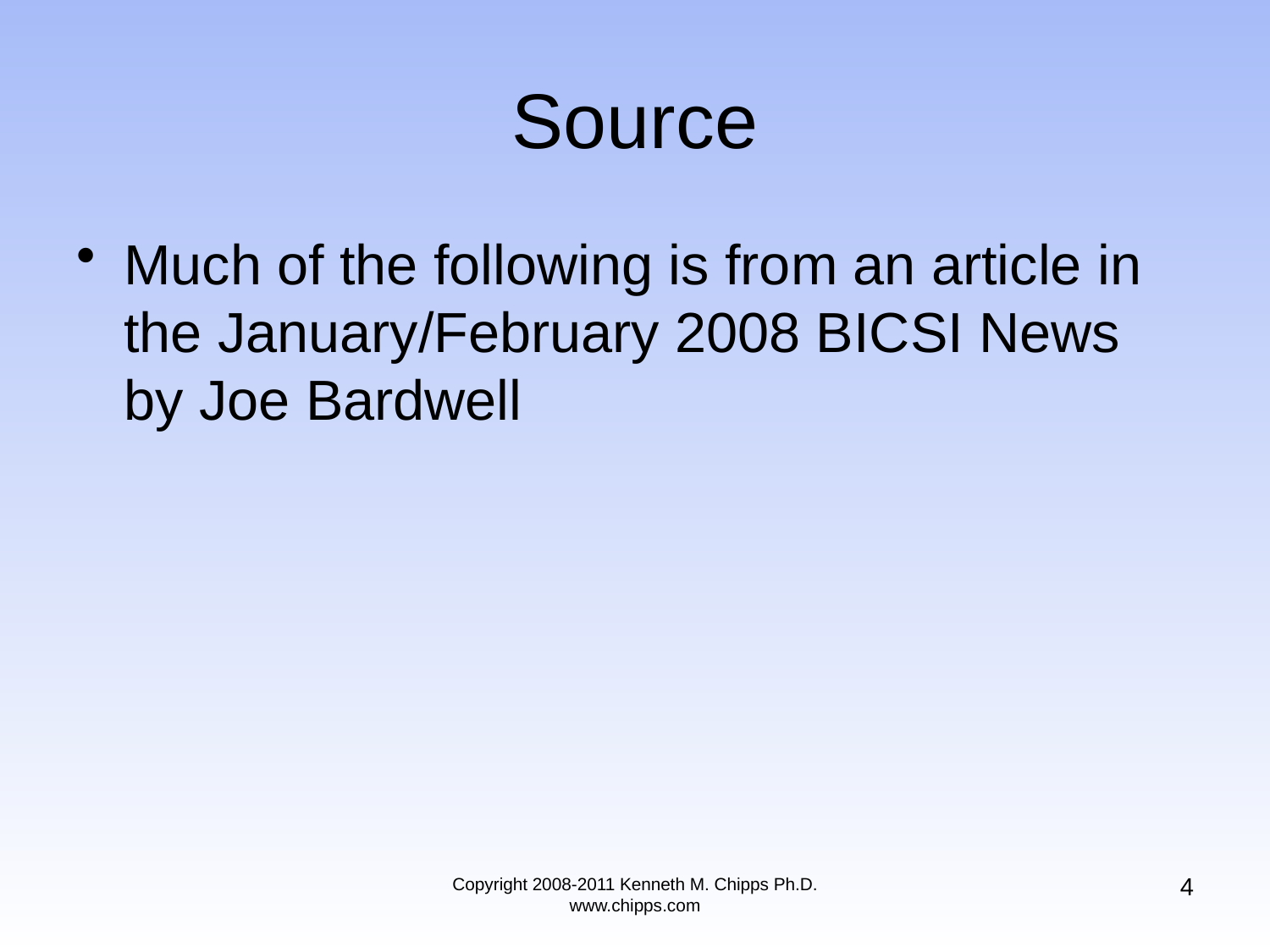

# Source
Much of the following is from an article in the January/February 2008 BICSI News by Joe Bardwell
4
Copyright 2008-2011 Kenneth M. Chipps Ph.D. www.chipps.com